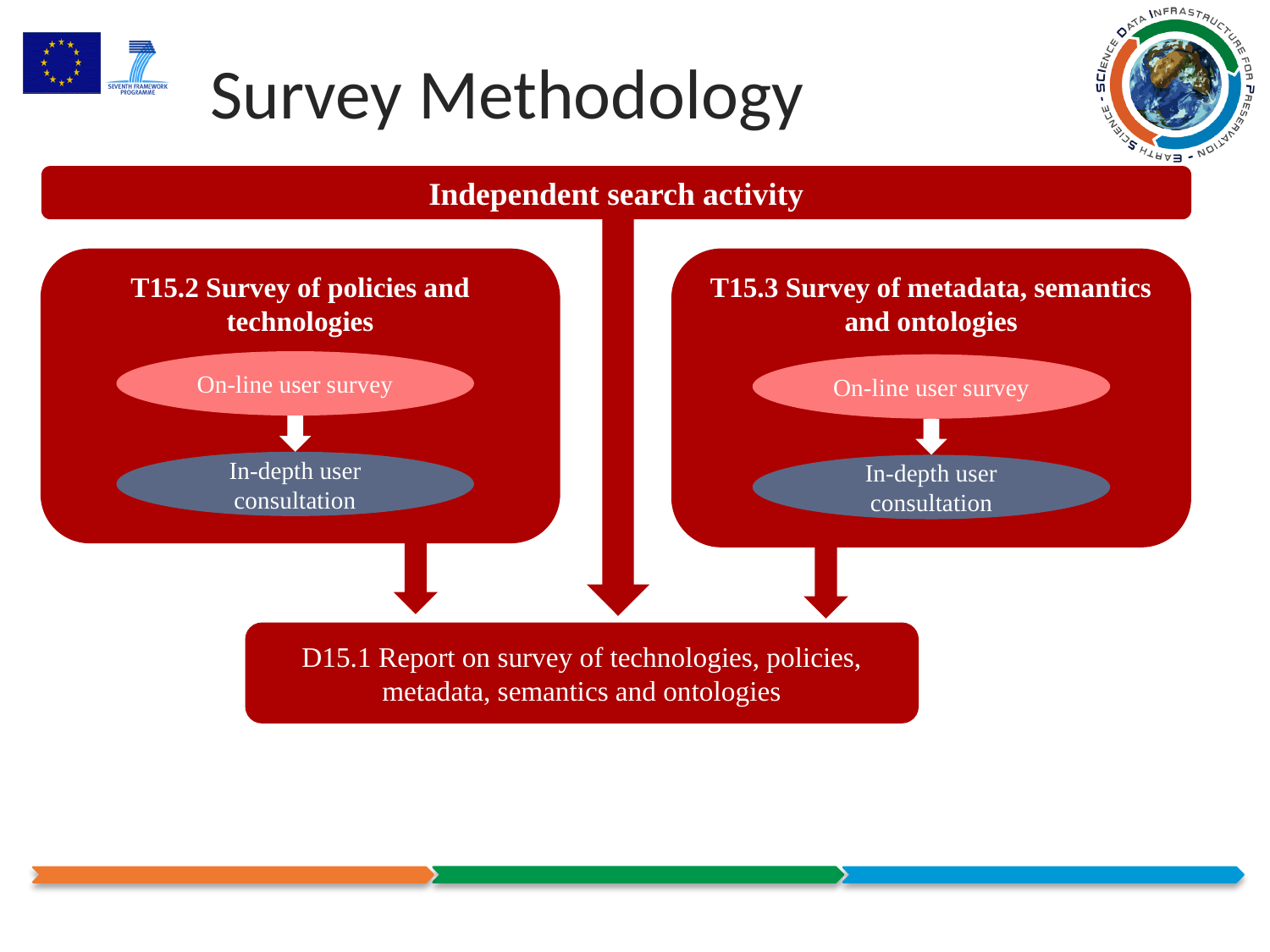

# Survey Methodology
Independent search activity

T15.2 Survey of policies and technologies
T15.3 Survey of metadata, semantics and ontologies
D15.1 Report on survey of technologies, policies, metadata, semantics and ontologies

On-line user survey

In-depth user consultation

On-line user survey

In-depth user consultation